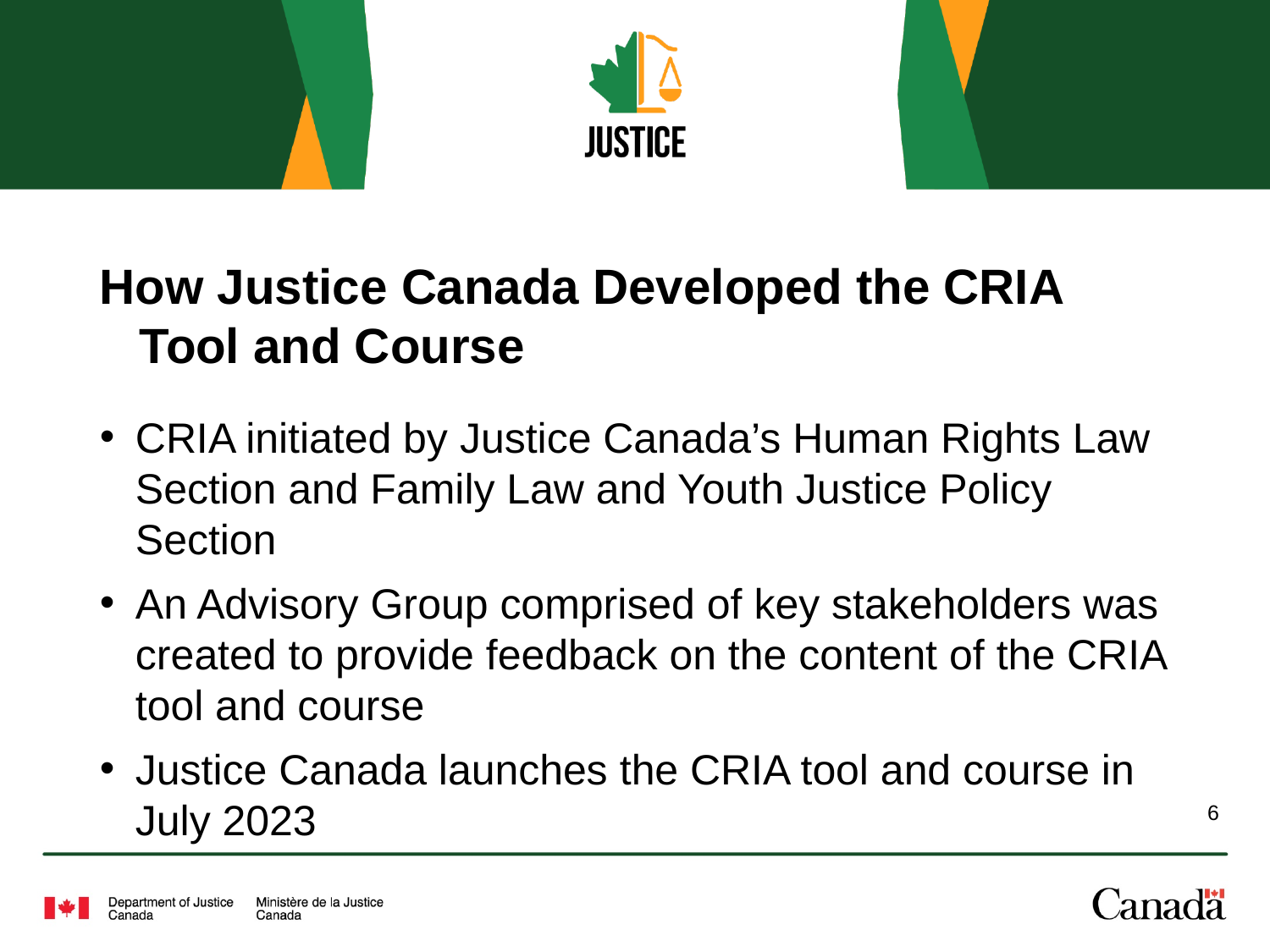

# How Justice Canada Developed the CRIA Tool and Course
CRIA initiated by Justice Canada’s Human Rights Law Section and Family Law and Youth Justice Policy Section
An Advisory Group comprised of key stakeholders was created to provide feedback on the content of the CRIA tool and course
Justice Canada launches the CRIA tool and course in July 2023
6